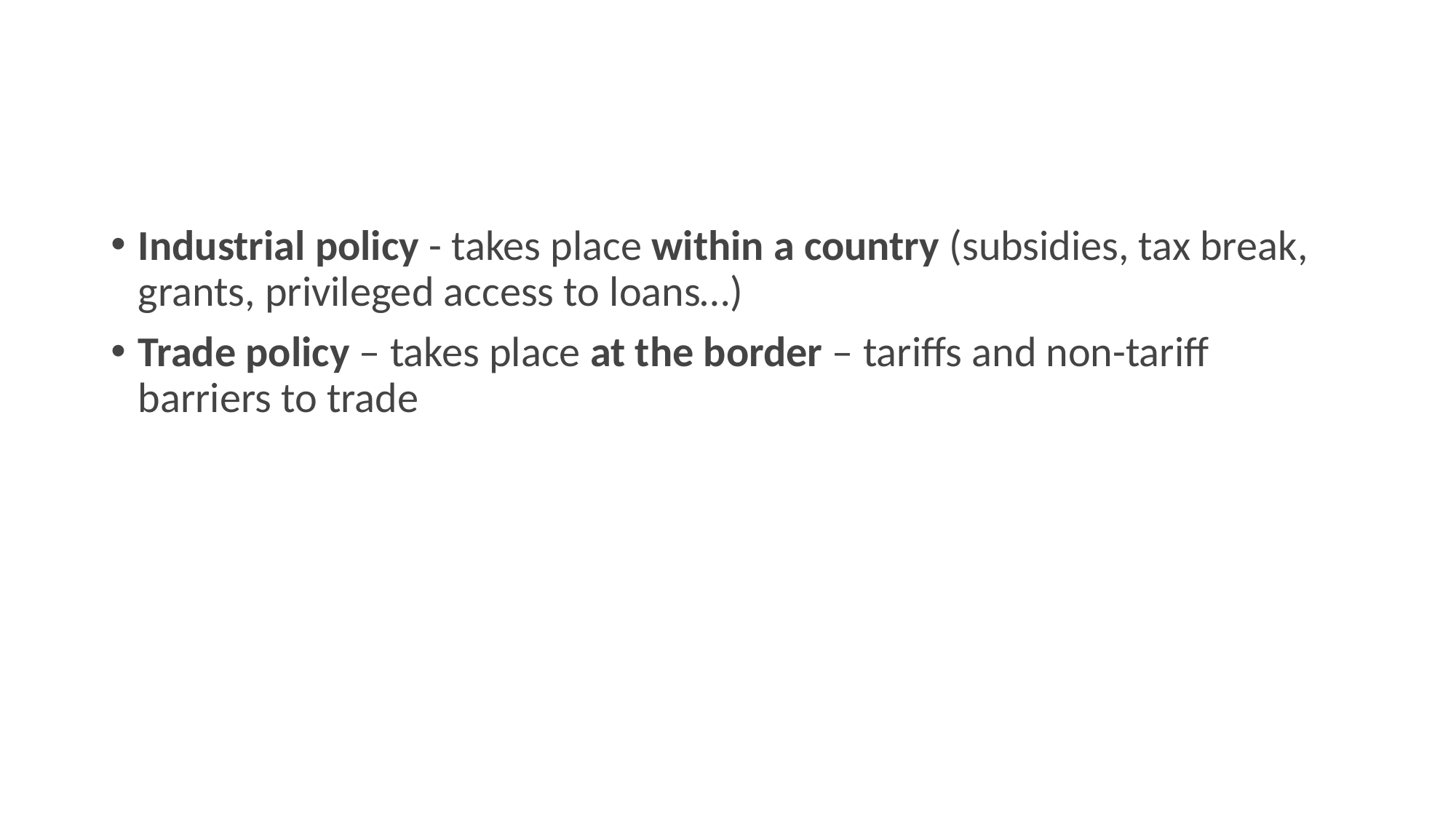

#
Industrial policy - takes place within a country (subsidies, tax break, grants, privileged access to loans…)
Trade policy – takes place at the border – tariffs and non-tariff barriers to trade